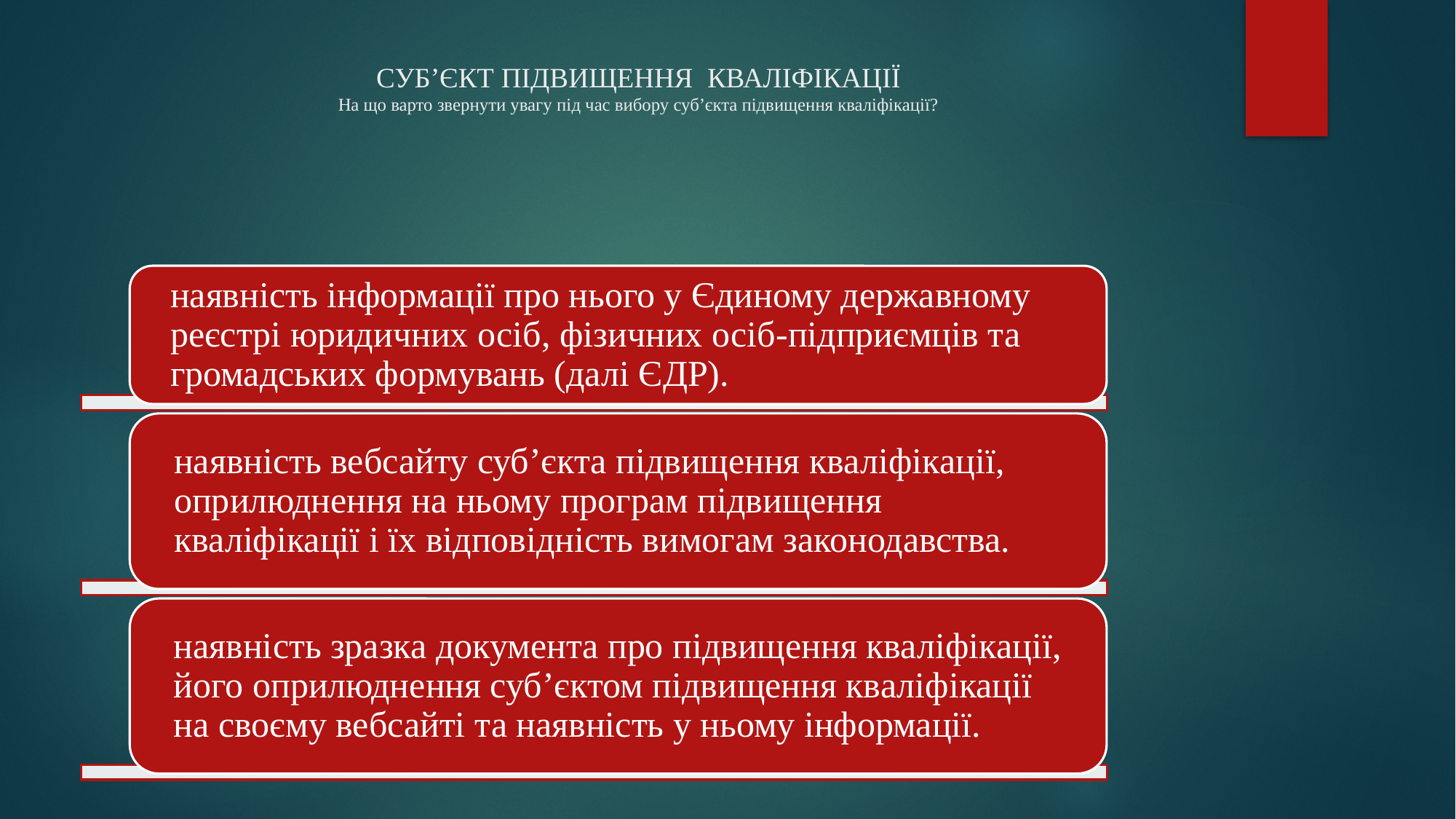

# СУБ’ЄКТ ПІДВИЩЕННЯ  КВАЛІФІКАЦІЇ На що варто звернути увагу під час вибору суб’єкта підвищення кваліфікації?
наявність інформації про нього у Єдиному державному реєстрі юридичних осіб, фізичних осіб-підприємців та громадських формувань (далі ЄДР).
наявність вебсайту суб’єкта підвищення кваліфікації, оприлюднення на ньому програм підвищення кваліфікації і їх відповідність вимогам законодавства.
наявність зразка документа про підвищення кваліфікації, його оприлюднення суб’єктом підвищення кваліфікації на своєму вебсайті та наявність у ньому інформації.